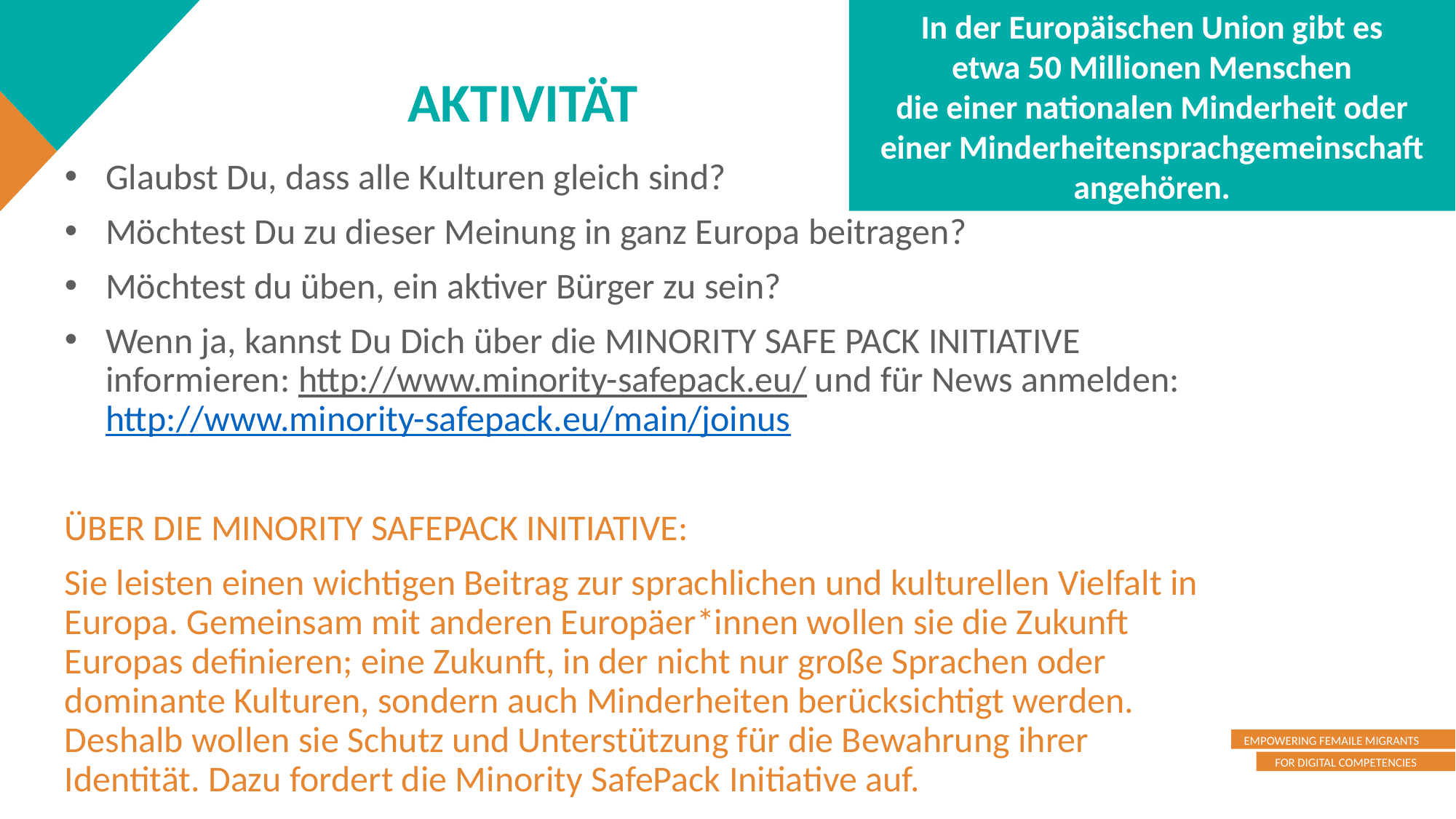

In der Europäischen Union gibt es
etwa 50 Millionen Menschen
die einer nationalen Minderheit oder einer Minderheitensprachgemeinschaft angehören.
AKTIVITÄT
Glaubst Du, dass alle Kulturen gleich sind?
Möchtest Du zu dieser Meinung in ganz Europa beitragen?
Möchtest du üben, ein aktiver Bürger zu sein?
Wenn ja, kannst Du Dich über die MINORITY SAFE PACK INITIATIVE informieren: http://www.minority-safepack.eu/ und für News anmelden: http://www.minority-safepack.eu/main/joinus

ÜBER DIE MINORITY SAFEPACK INITIATIVE:
Sie leisten einen wichtigen Beitrag zur sprachlichen und kulturellen Vielfalt in Europa. Gemeinsam mit anderen Europäer*innen wollen sie die Zukunft Europas definieren; eine Zukunft, in der nicht nur große Sprachen oder dominante Kulturen, sondern auch Minderheiten berücksichtigt werden. Deshalb wollen sie Schutz und Unterstützung für die Bewahrung ihrer Identität. Dazu fordert die Minority SafePack Initiative auf.